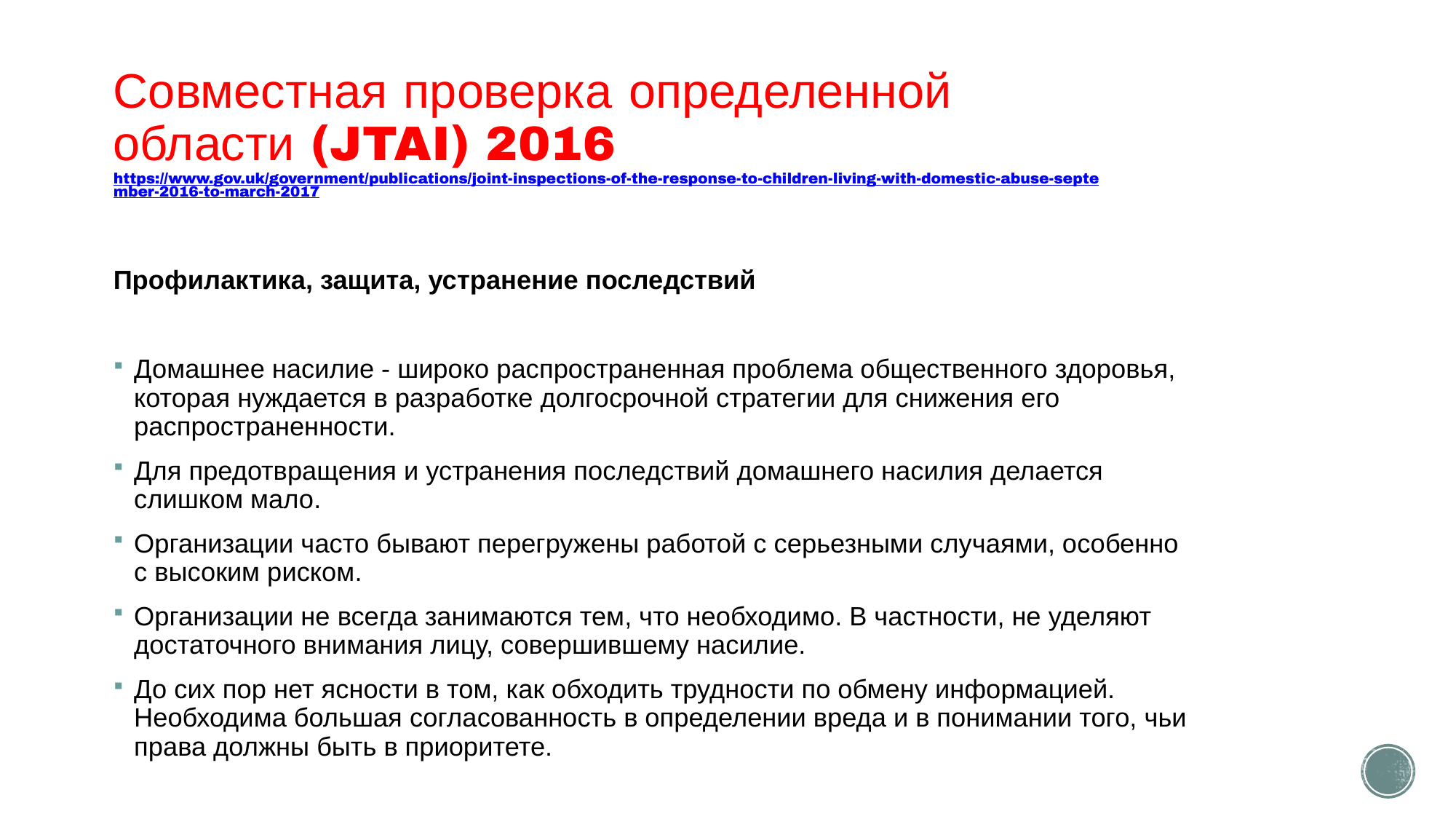

# Совместная проверка определенной области (JTAI) 2016 https://www.gov.uk/government/publications/joint-inspections-of-the-response-to-children-living-with-domestic-abuse-september-2016-to-march-2017
Профилактика, защита, устранение последствий

Домашнее насилие - широко распространенная проблема общественного здоровья, которая нуждается в разработке долгосрочной стратегии для снижения его распространенности.
Для предотвращения и устранения последствий домашнего насилия делается слишком мало.
Организации часто бывают перегружены работой с серьезными случаями, особенно с высоким риском.
Организации не всегда занимаются тем, что необходимо. В частности, не уделяют достаточного внимания лицу, совершившему насилие.
До сих пор нет ясности в том, как обходить трудности по обмену информацией. Необходима большая согласованность в определении вреда и в понимании того, чьи права должны быть в приоритете.